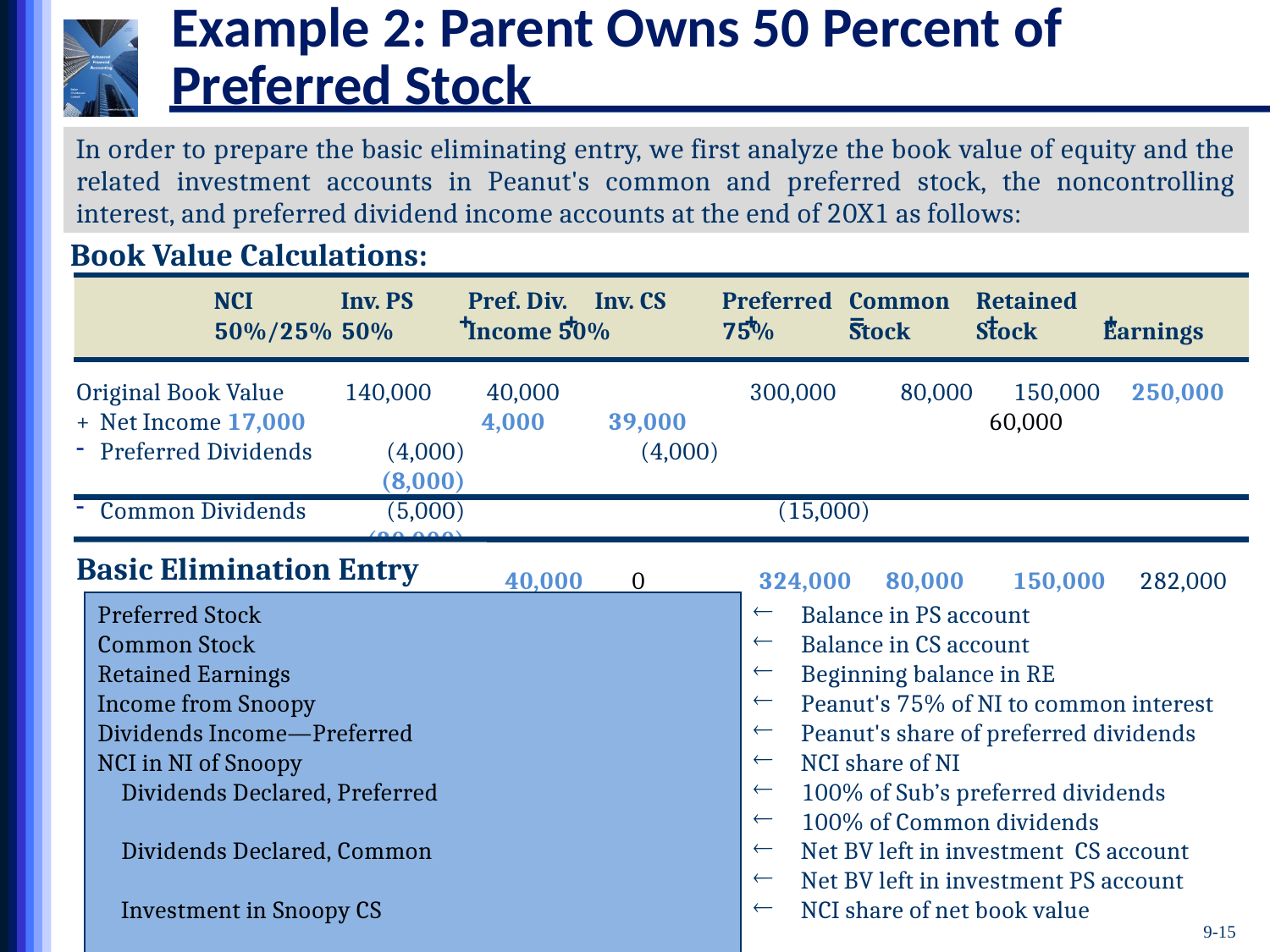

# Example 2: Parent Owns 50 Percent of Preferred Stock
In order to prepare the basic eliminating entry, we first analyze the book value of equity and the related investment accounts in Peanut's common and preferred stock, the noncontrolling interest, and preferred dividend income accounts at the end of 20X1 as follows:
Book Value Calculations:
	NCI	Inv. PS	Pref. Div.	Inv. CS	Preferred	Common	Retained
	50%/25%	50%	Income 50%	75%	Stock	Stock	Earnings
+
+
+
=
+
+
Original Book Value	140,000)	40,000		300,000)	80,000	150,000	250,000)
+ 	Net Income	17,000)		4,000)	39,000)			60,000)
Preferred Dividends	(4,000)		(4,000)	)			(8,000)
Common Dividends	(5,000)			(15,000)			(20,000)
Ending Book Value	148,000)	40,000 	0)	324,000)	80,000	150,000	282,000
Basic Elimination Entry
Preferred Stock
Common Stock
Retained Earnings
Income from Snoopy
Dividends Income—Preferred
NCI in NI of Snoopy
Dividends Declared, Preferred
Dividends Declared, Common
Investment in Snoopy CS
Investment in Snoopy PS
NCI in NA of Snoopy
Balance in PS account
Balance in CS account
Beginning balance in RE
Peanut's 75% of NI to common interest
Peanut's share of preferred dividends
NCI share of NI
100% of Sub’s preferred dividends
100% of Common dividends
Net BV left in investment  CS account
Net BV left in investment PS account
NCI share of net book value
9-15